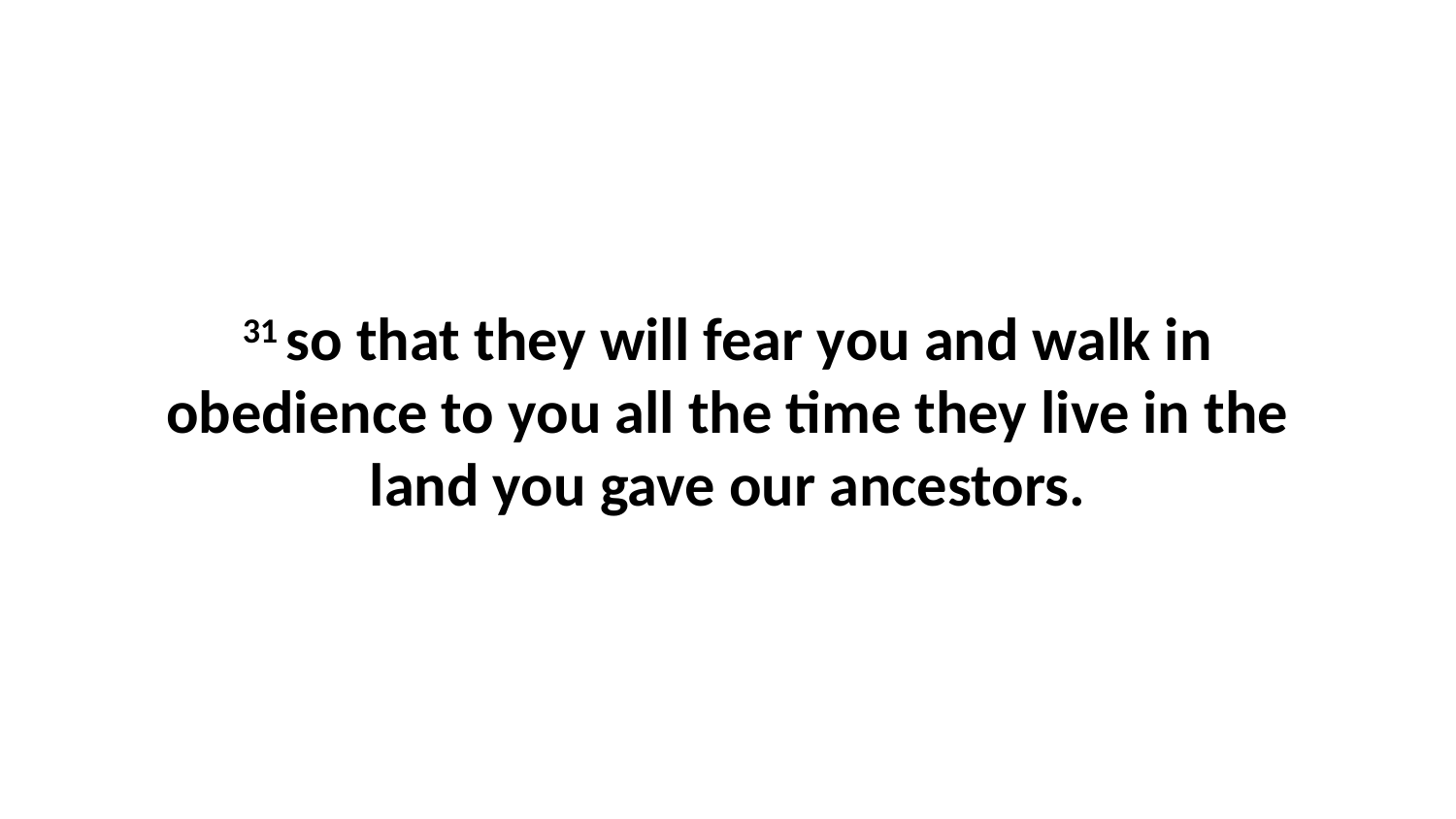

31 so that they will fear you and walk in obedience to you all the time they live in the land you gave our ancestors.